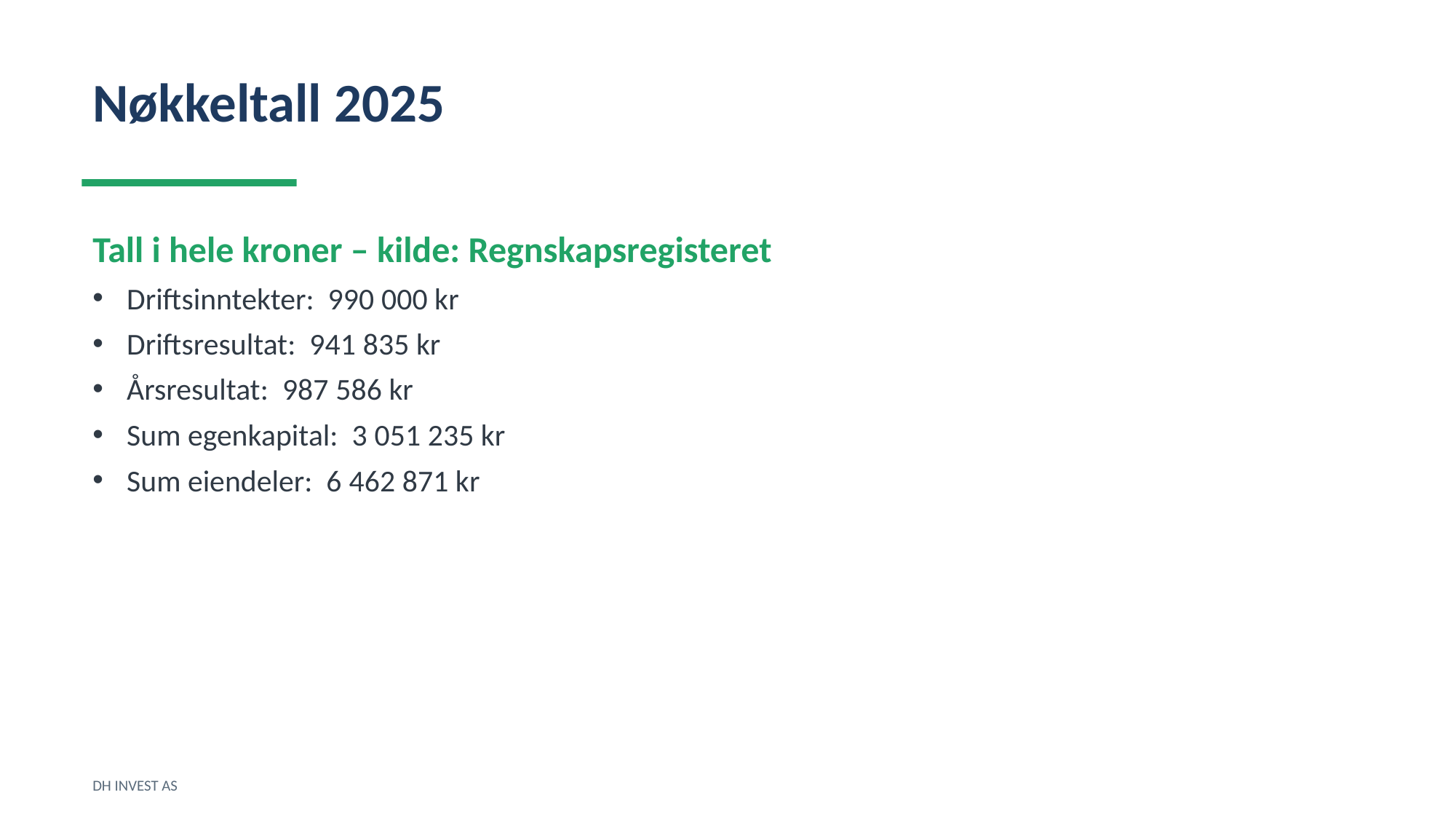

Nøkkeltall 2025

Tall i hele kroner – kilde: Regnskapsregisteret
Driftsinntekter:  990 000 kr
Driftsresultat:  941 835 kr
Årsresultat:  987 586 kr
Sum egenkapital:  3 051 235 kr
Sum eiendeler:  6 462 871 kr
DH INVEST AS